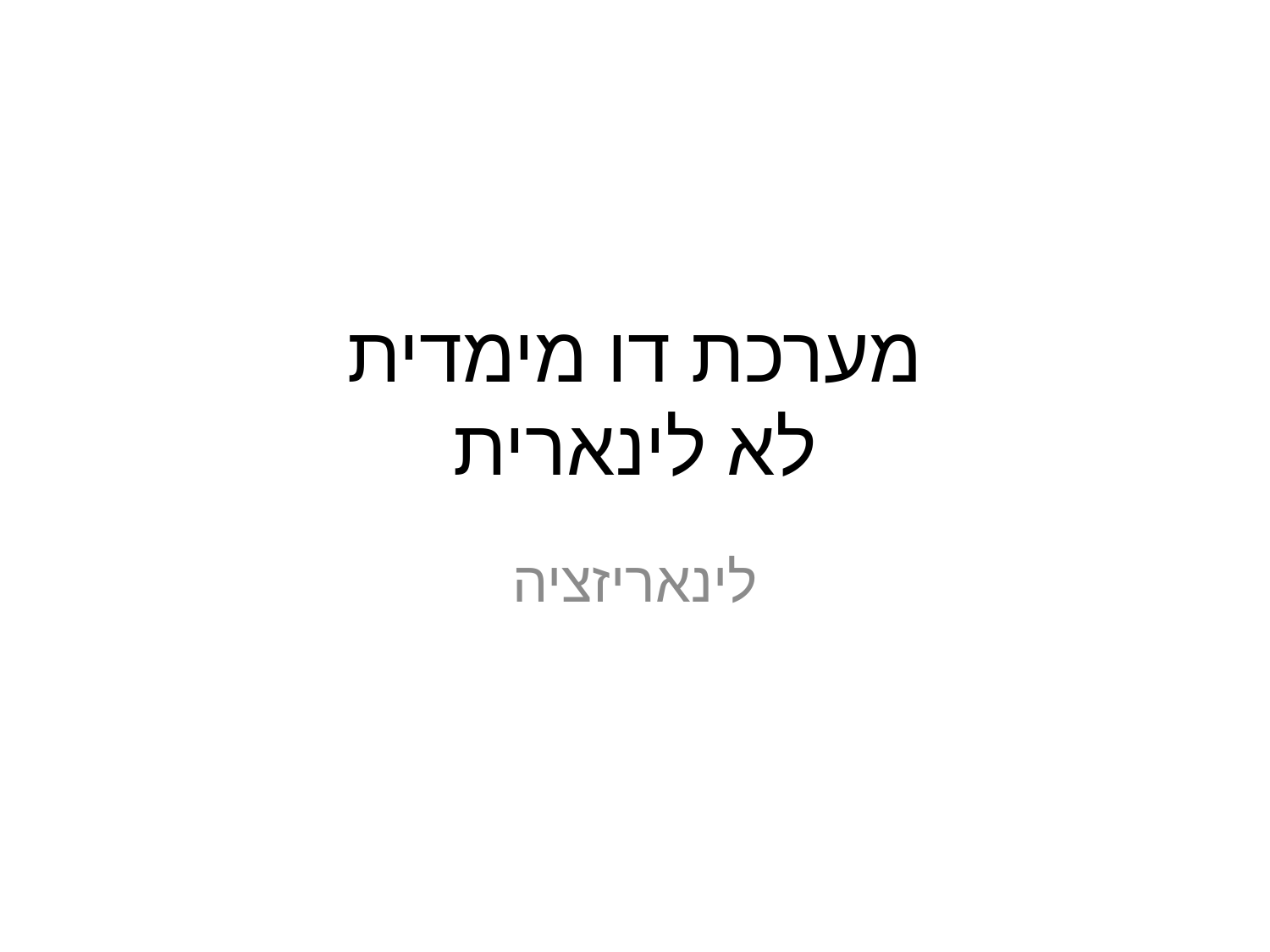

# מערכת דו מימדית לא לינארית
לינאריזציה